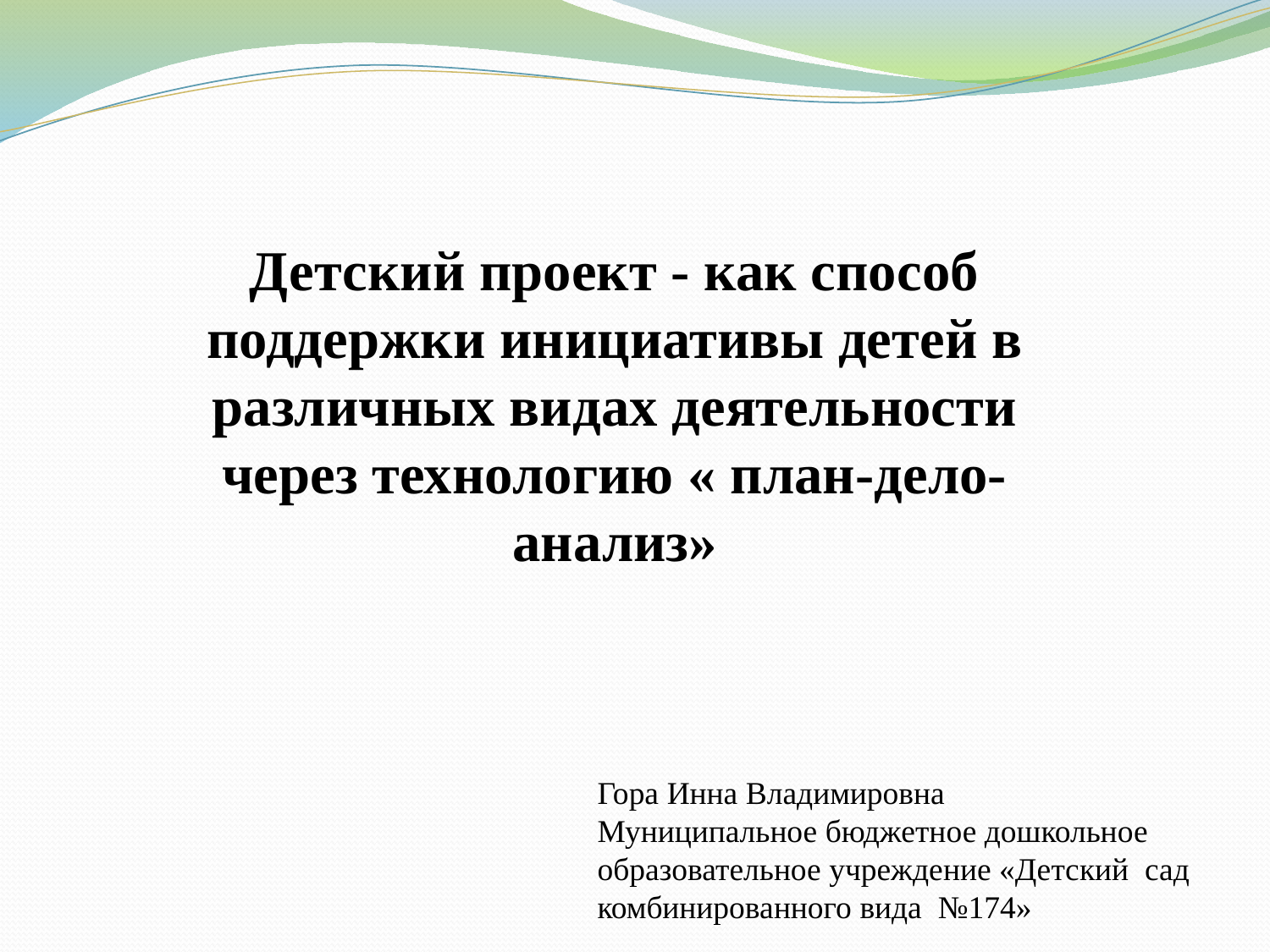

Детский проект - как способ поддержки инициативы детей в различных видах деятельности через технологию « план-дело-анализ»
Гора Инна Владимировна
Муниципальное бюджетное дошкольное образовательное учреждение «Детский  сад комбинированного вида  №174»